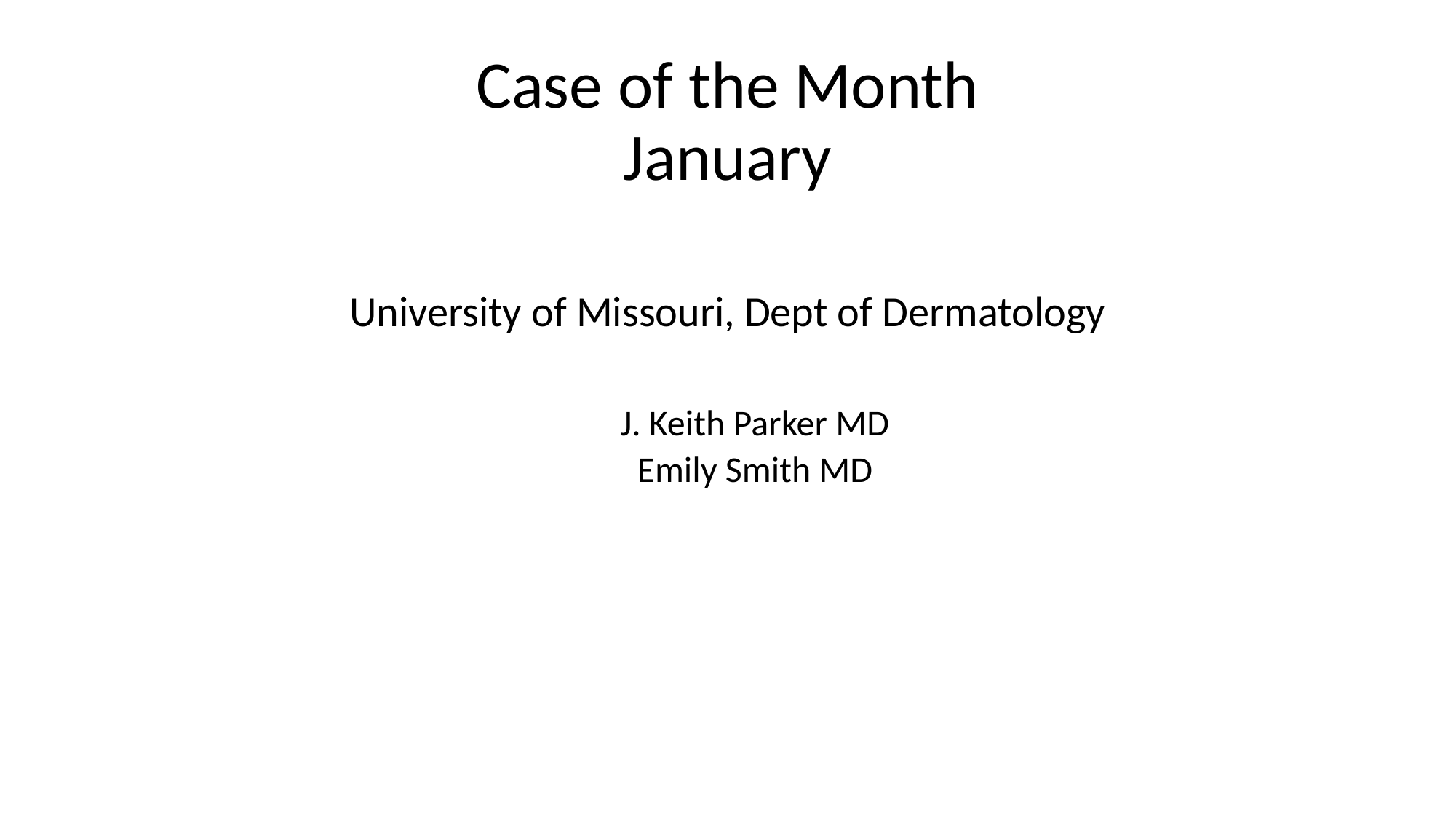

# Case of the Month January

University of Missouri, Dept of Dermatology

J. Keith Parker MD
Emily Smith MD